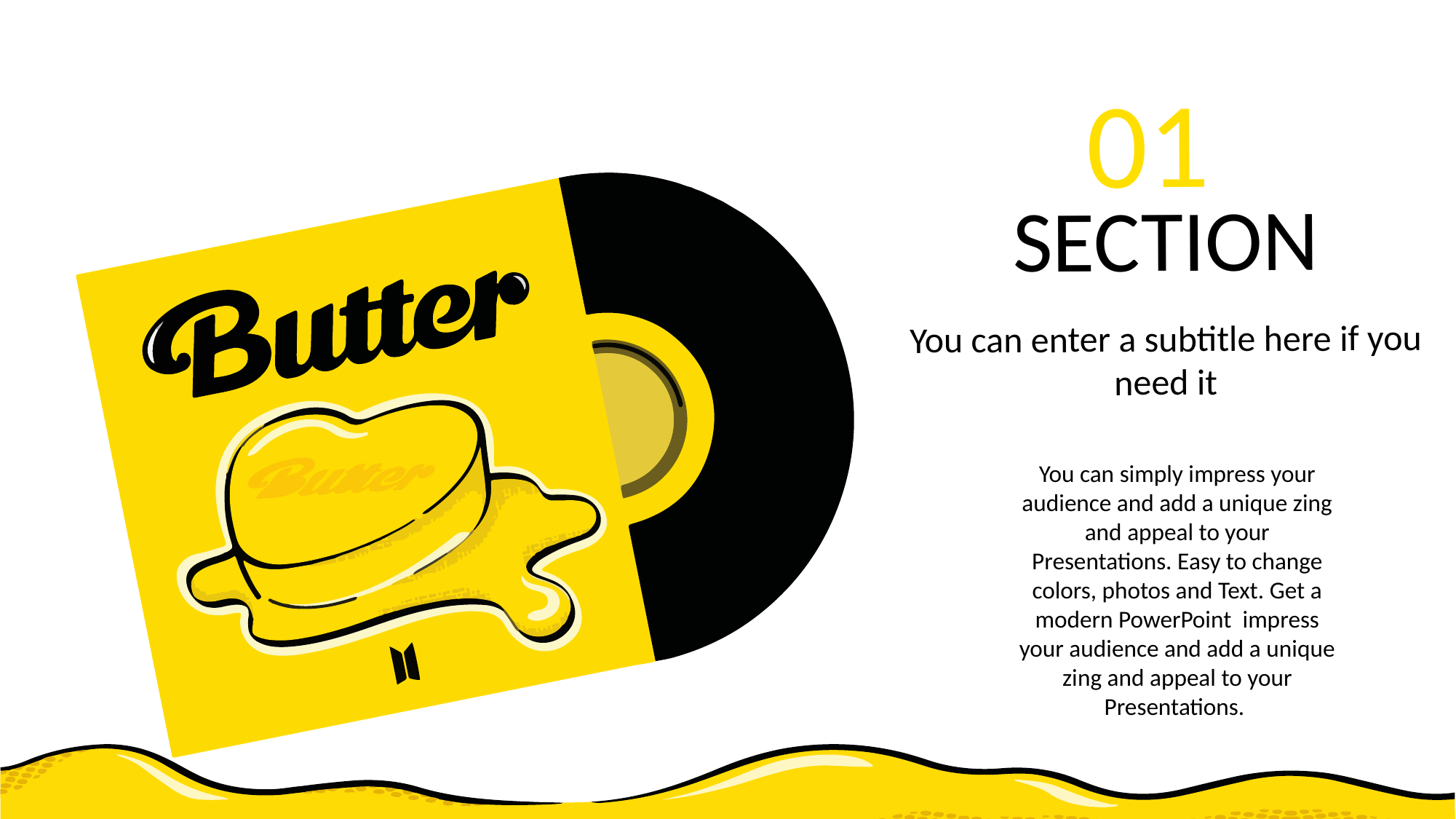

01

# SECTION

You can enter a subtitle here if you need it

You can simply impress your audience and add a unique zing and appeal to your Presentations. Easy to change colors, photos and Text. Get a modern PowerPoint  impress your audience and add a unique zing and appeal to your Presentations.